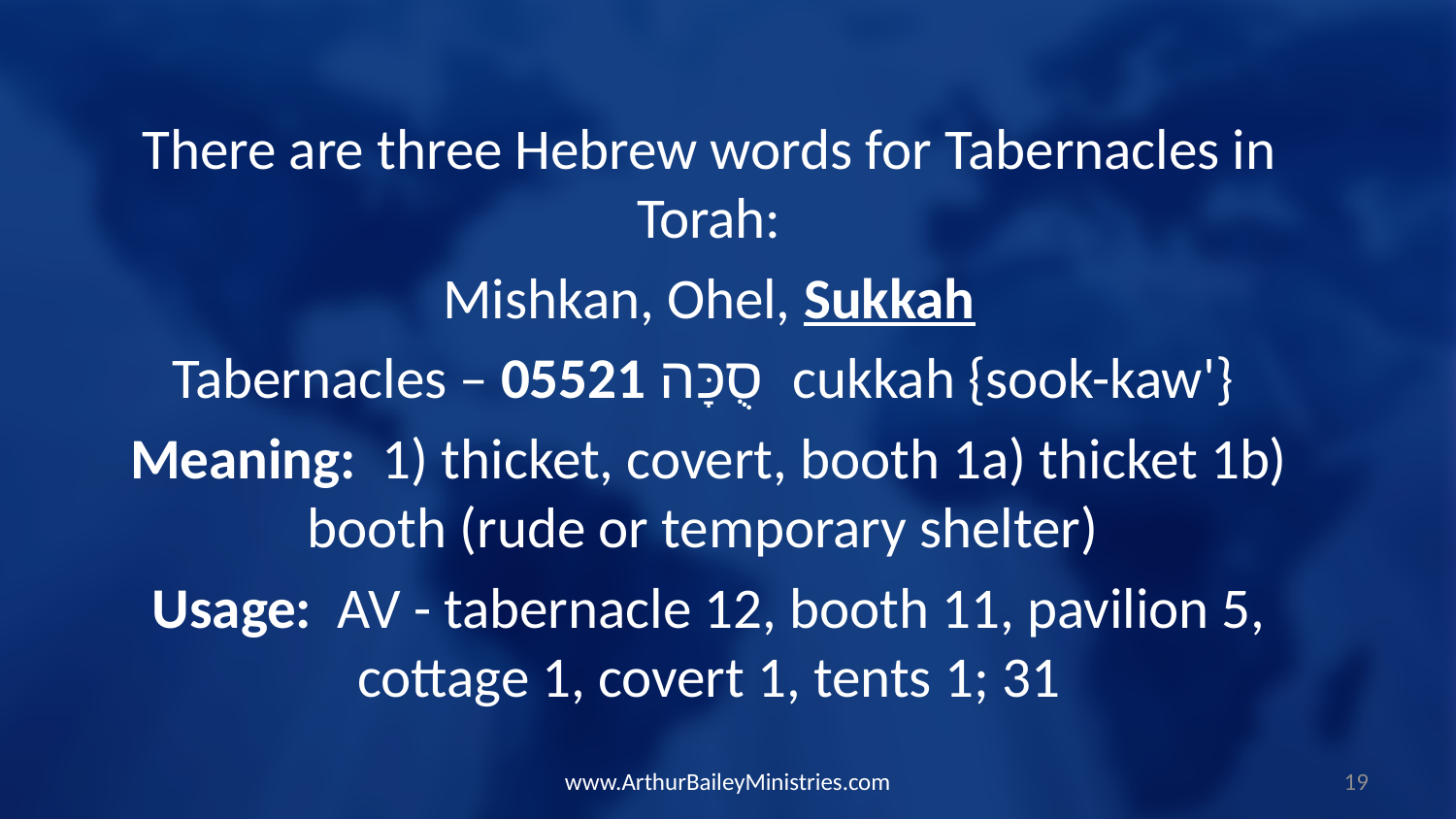

There are three Hebrew words for Tabernacles in Torah:
Mishkan, Ohel, Sukkah
Tabernacles – 05521 סֻכָּה  cukkah {sook-kaw'}
Meaning:  1) thicket, covert, booth 1a) thicket 1b) booth (rude or temporary shelter)
Usage:  AV - tabernacle 12, booth 11, pavilion 5, cottage 1, covert 1, tents 1; 31
www.ArthurBaileyMinistries.com
19